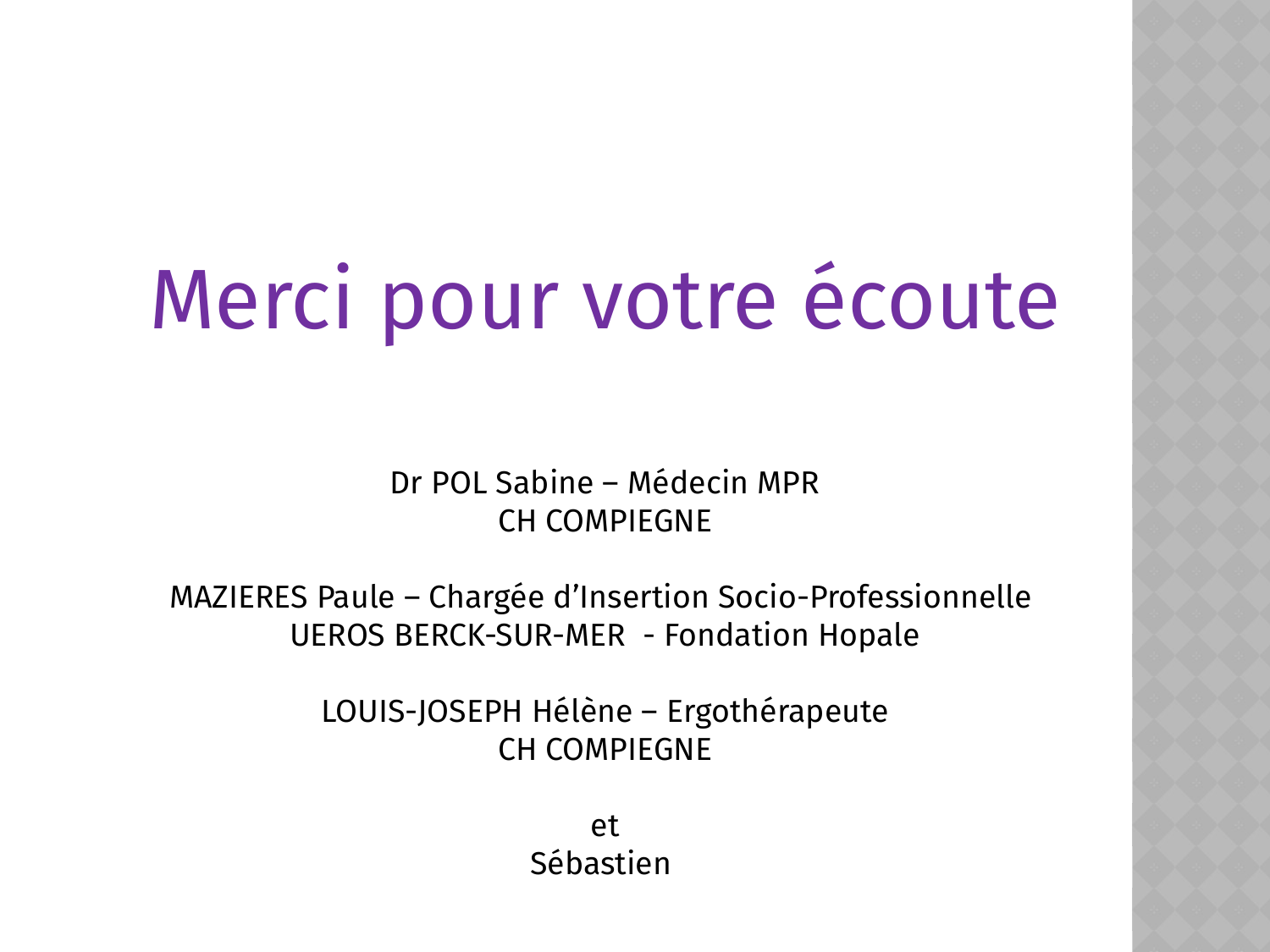

Merci pour votre écoute
Dr POL Sabine – Médecin MPR
CH COMPIEGNE

MAZIERES Paule – Chargée d’Insertion Socio-Professionnelle
UEROS BERCK-SUR-MER  - Fondation Hopale

LOUIS-JOSEPH Hélène – Ergothérapeute
CH COMPIEGNE

et
Sébastien